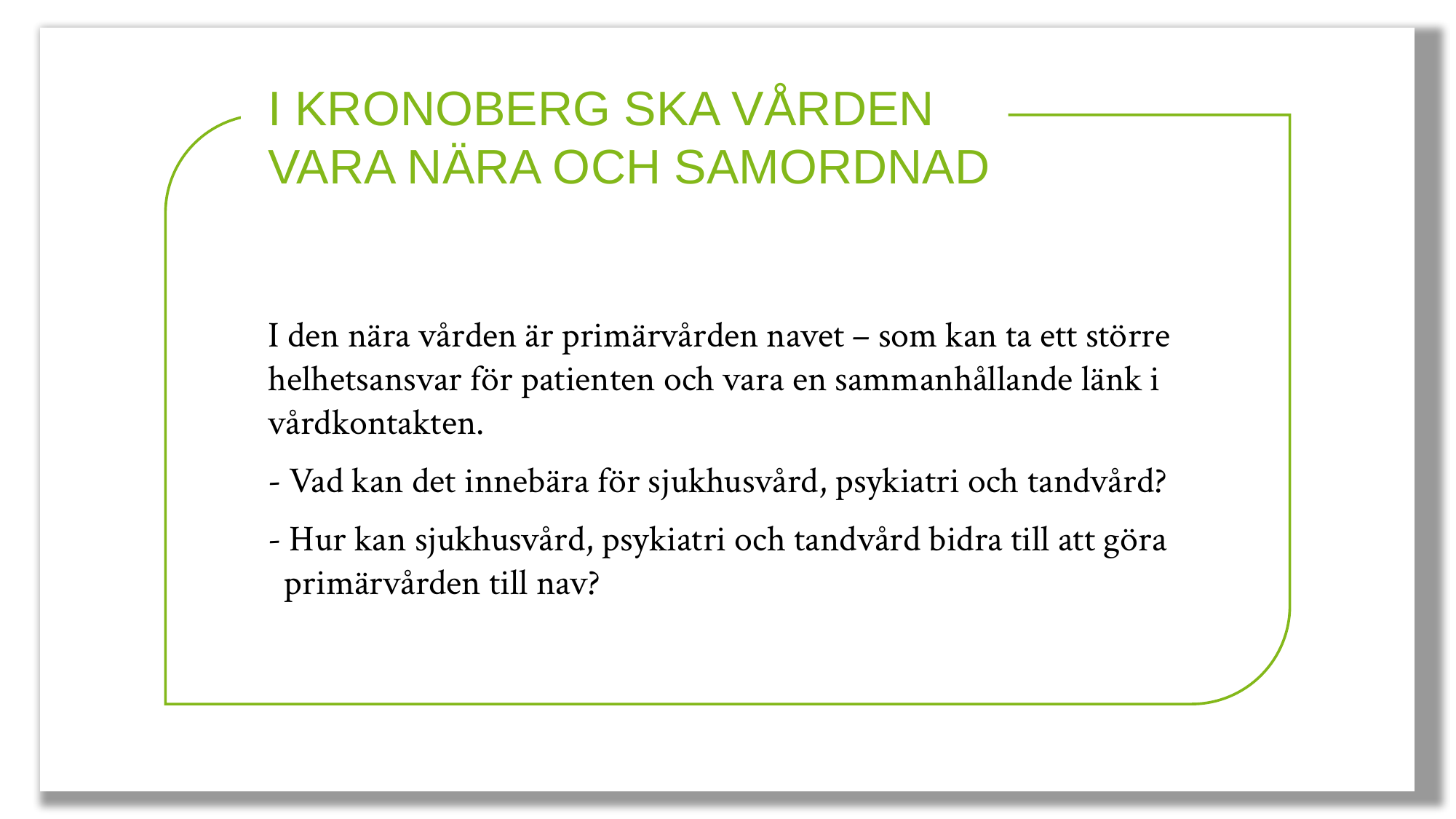

I KRONOBERG SKA VÅRDEN VARA NÄRA OCH SAMORDNAD

I den nära vården är primärvården navet – som kan ta ett större helhetsansvar för patienten och vara en sammanhållande länk i vårdkontakten.

- Vad kan det innebära för sjukhusvård, psykiatri och tandvård?

- Hur kan sjukhusvård, psykiatri och tandvård bidra till att göra
  primärvården till nav?